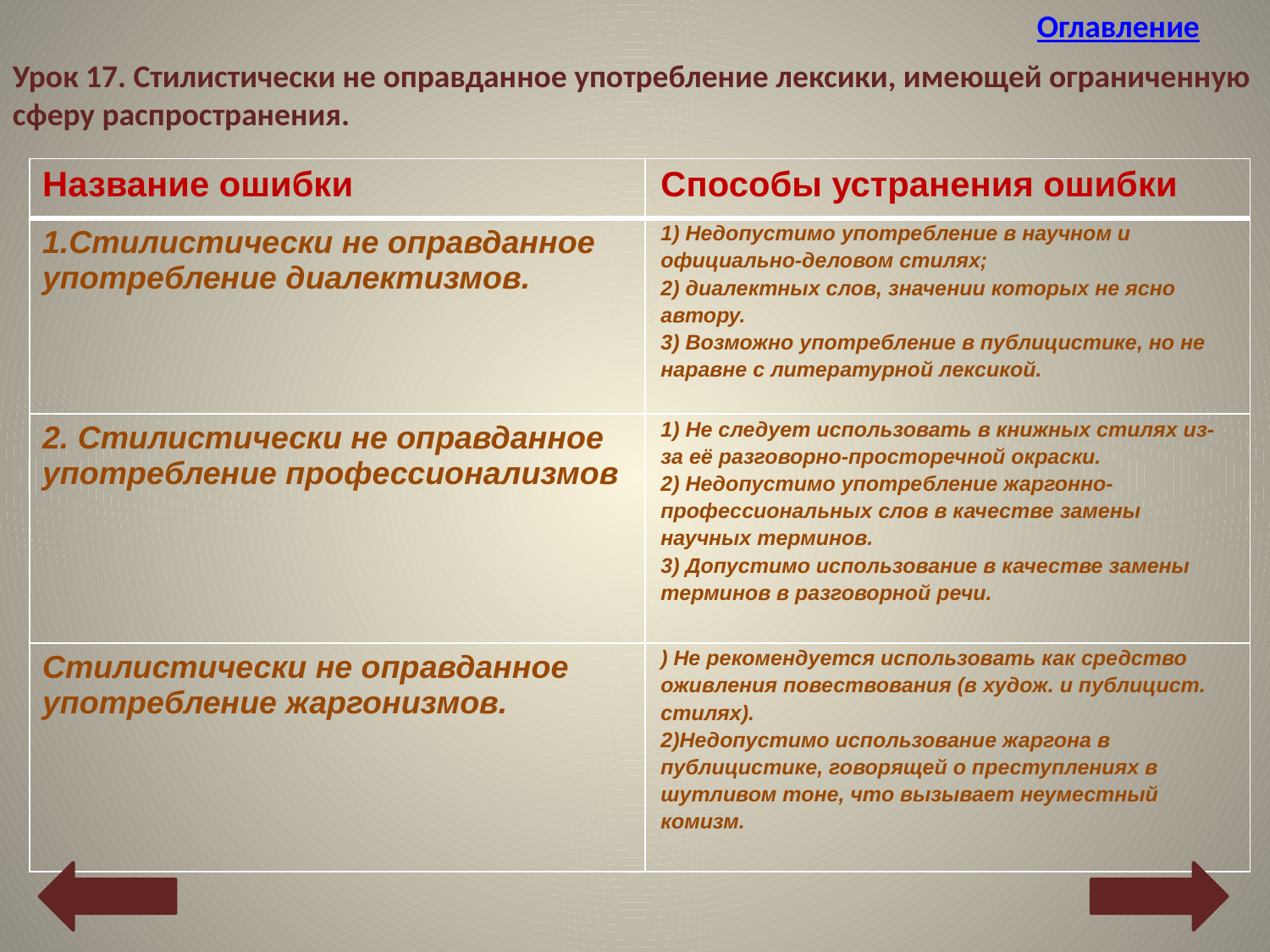

Оглавление
Урок 17. Стилистически не оправданное употребление лексики, имеющей ограниченную сферу распространения.
| Название ошибки | Способы устранения ошибки |
| --- | --- |
| 1.Стилистически не оправданное употребление диалектизмов. | 1) Недопустимо употребление в научном и официально-деловом стилях; 2) диалектных слов, значении которых не ясно автору. 3) Возможно употребление в публицистике, но не наравне с литературной лексикой. |
| 2. Стилистически не оправданное употребление профессионализмов | 1) Не следует использовать в книжных стилях из-за её разговорно-просторечной окраски. 2) Недопустимо употребление жаргонно-профессиональных слов в качестве замены научных терминов. 3) Допустимо использование в качестве замены терминов в разговорной речи. |
| Стилистически не оправданное употребление жаргонизмов. | ) Не рекомендуется использовать как средство оживления повествования (в худож. и публицист. стилях). 2)Недопустимо использование жаргона в публицистике, говорящей о преступлениях в шутливом тоне, что вызывает неуместный комизм. |